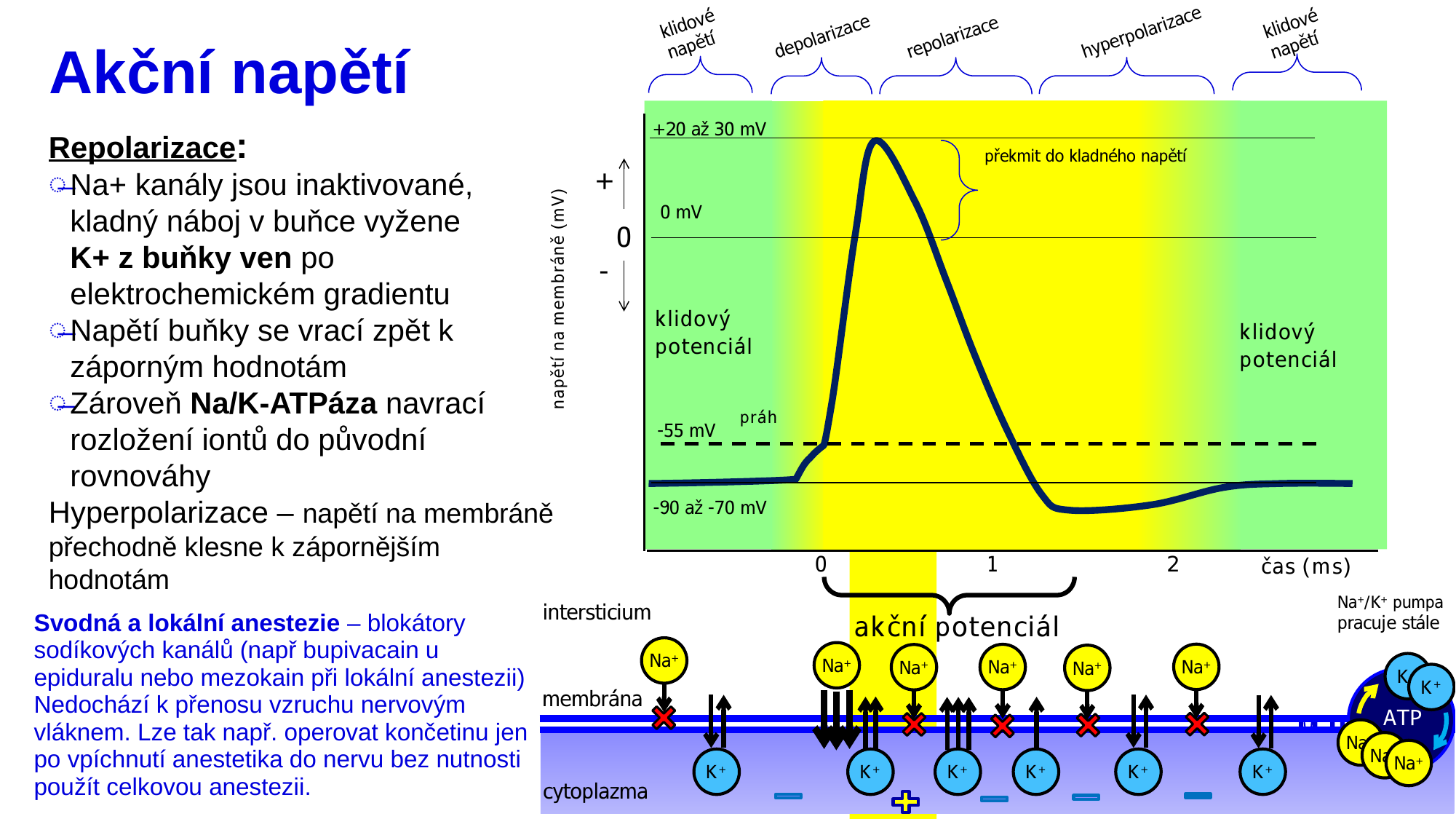

klidové
napětí
klidové
napětí

hyperpolarizace
repolarizace
depolarizace

napětí na membráně (mV)
+20 až 30 mV
překmit do kladného napětí

+
0 mV
0
-

klidový
potenciál
klidový
potenciál
práh
-55 mV

-90 až -70 mV
0
1
2
čas (ms)
Na+/K+ pumpa
pracuje stále

K+

K+

ATP

Na+

Na+

Na+
intersticium
akční potenciál

Na+

Na+
Na+
Na+
Na+
Na+
membrána

K+
K+
K+
K+
K+
K+
cytoplazma

# Akční napětí
Repolarizace:
Na+ kanály jsou inaktivované, kladný náboj v buňce vyžene
K+ z buňky ven po elektrochemickém gradientu
Napětí buňky se vrací zpět k záporným hodnotám
Zároveň Na/K-ATPáza navrací rozložení iontů do původní rovnováhy
Hyperpolarizace – napětí na membráně přechodně klesne k zápornějším hodnotám
Svodná a lokální anestezie – blokátory sodíkových kanálů (např bupivacain u epiduralu nebo mezokain při lokální anestezii) Nedochází k přenosu vzruchu nervovým vláknem. Lze tak např. operovat končetinu jen po vpíchnutí anestetika do nervu bez nutnosti použít celkovou anestezii.